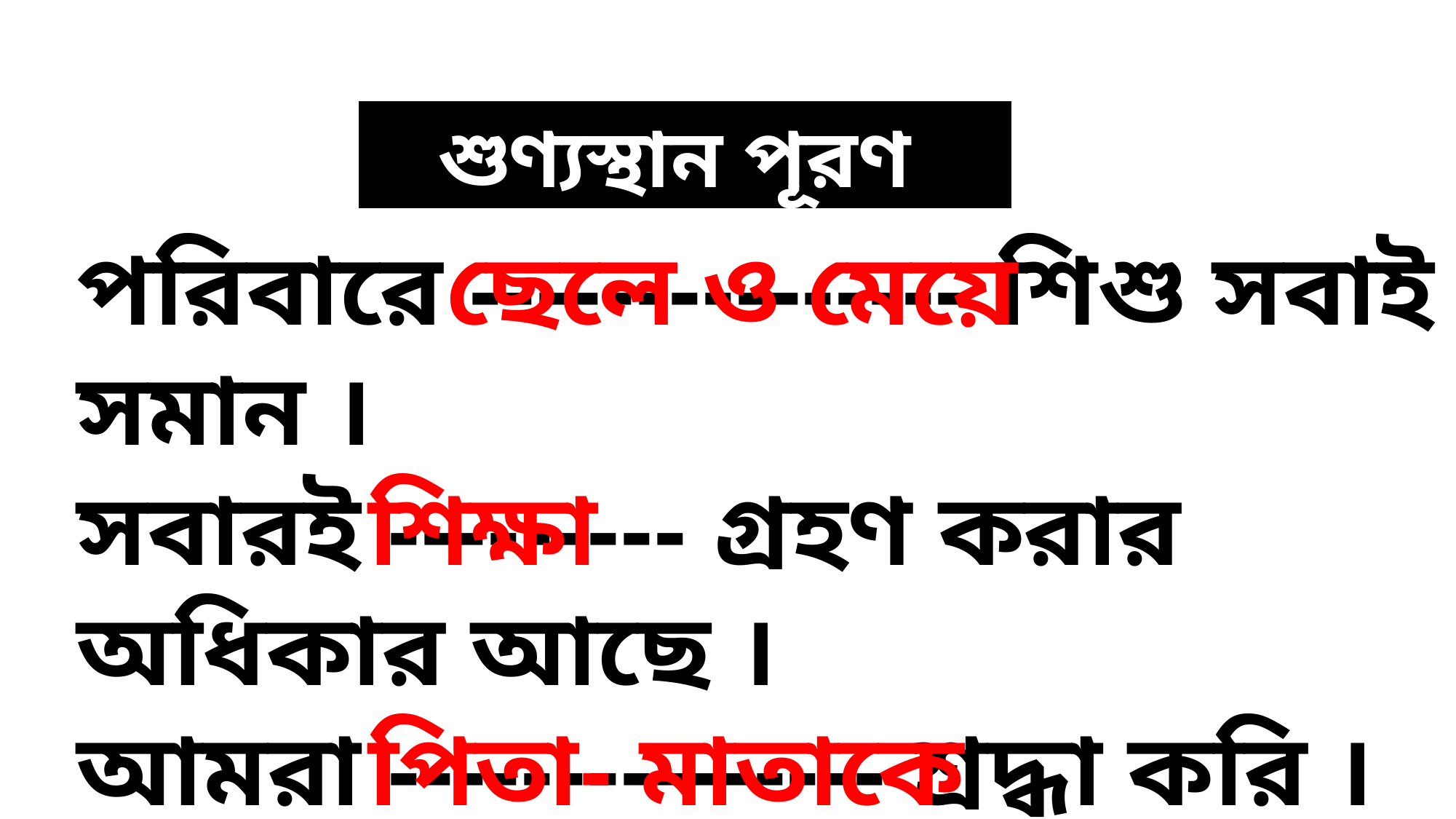

শুণ্যস্থান পূরণ
পরিবারে --------------- শিশু সবাই সমান ।
সবারই --------- গ্রহণ করার অধিকার আছে ।
আমরা --------------- শ্রদ্ধা করি ।
   ছেলে ও মেয়ে

শিক্ষা

পিতা- মাতাকে